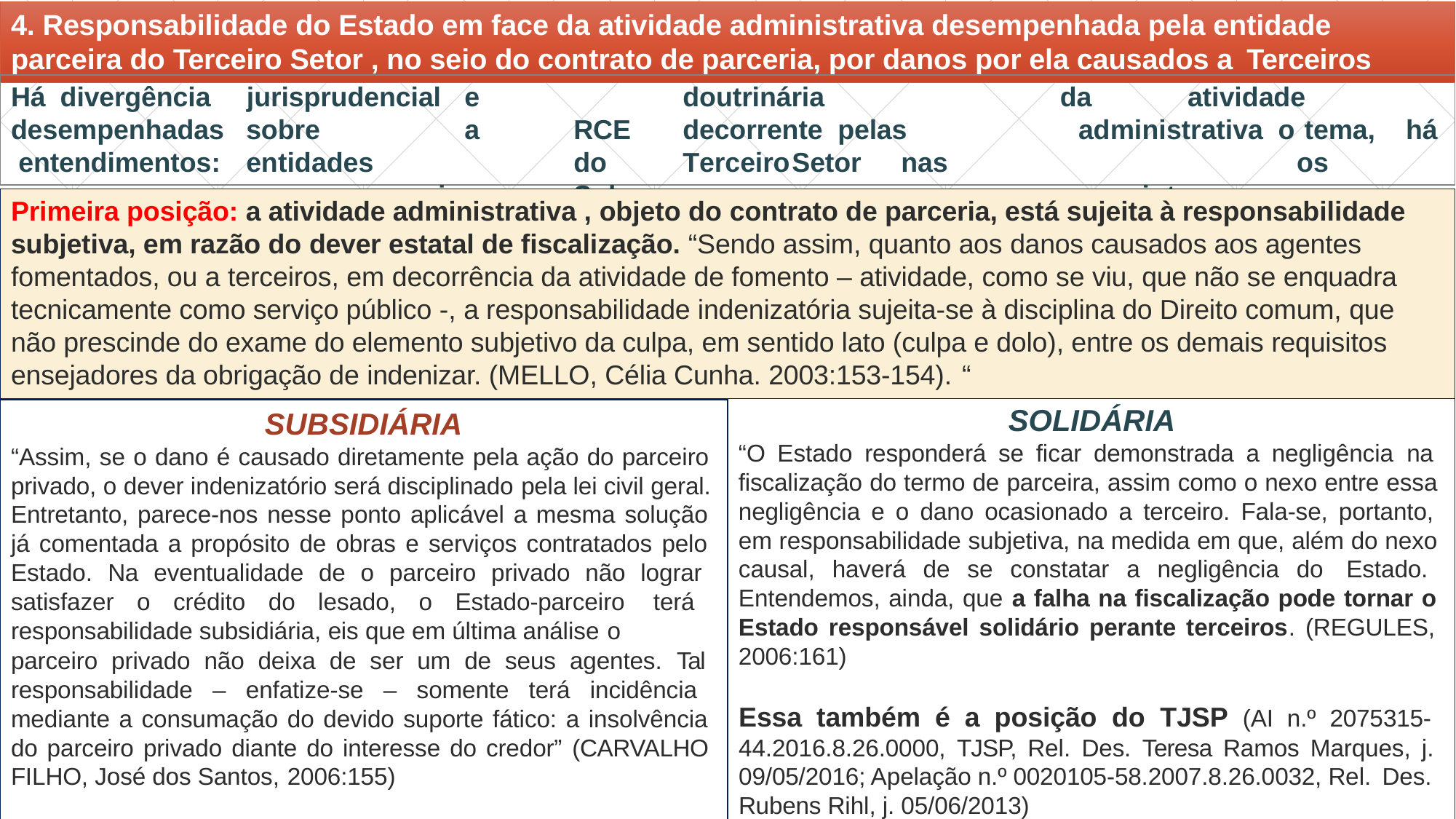

# 4. Responsabilidade do Estado em face da atividade administrativa desempenhada pela entidade  parceira do Terceiro Setor , no seio do contrato de parceria, por danos por ela causados a Terceiros

Há divergência  desempenhadas  entendimentos:
jurisprudencial	e		doutrinária		sobre		a	RCE	decorrente  pelas	entidades		do	Terceiro	Setor	nas		parcerias.	Sobre
da	atividade	administrativa  o	 tema,	há		os	seguintes

Primeira posição: a atividade administrativa , objeto do contrato de parceria, está sujeita à responsabilidade  subjetiva, em razão do dever estatal de fiscalização. “Sendo assim, quanto aos danos causados aos agentes  fomentados, ou a terceiros, em decorrência da atividade de fomento – atividade, como se viu, que não se enquadra  tecnicamente como serviço público -, a responsabilidade indenizatória sujeita-se à disciplina do Direito comum, que  não prescinde do exame do elemento subjetivo da culpa, em sentido lato (culpa e dolo), entre os demais requisitos  ensejadores da obrigação de indenizar. (MELLO, Célia Cunha. 2003:153-154). “

SOLIDÁRIA
“O Estado responderá se ficar demonstrada a negligência na  fiscalização do termo de parceira, assim como o nexo entre essa  negligência e o dano ocasionado a terceiro. Fala-se, portanto,  em responsabilidade subjetiva, na medida em que, além do nexo  causal, haverá de se constatar a negligência do Estado.  Entendemos, ainda, que a falha na fiscalização pode tornar o  Estado responsável solidário perante terceiros. (REGULES,  2006:161)

SUBSIDIÁRIA
“Assim, se o dano é causado diretamente pela ação do parceiro  privado, o dever indenizatório será disciplinado pela lei civil geral.  Entretanto, parece-nos nesse ponto aplicável a mesma solução  já comentada a propósito de obras e serviços contratados pelo  Estado. Na eventualidade de o parceiro privado não lograr  satisfazer o crédito do lesado, o Estado-parceiro terá  responsabilidade subsidiária, eis que em última análise o

Regresso

parceiro privado não deixa de ser um de seus agentes. Tal  responsabilidade – enfatize-se – somente terá incidência  mediante a consumação do devido suporte fático: a insolvência  do parceiro privado diante do interesse do credor” (CARVALHO  FILHO, José dos Santos, 2006:155)
Essa também é a posição do TJSP (AI n.º 2075315-  44.2016.8.26.0000, TJSP, Rel. Des. Teresa Ramos Marques, j.  09/05/2016; Apelação n.º 0020105-58.2007.8.26.0032, Rel. Des.
Rubens Rihl, j. 05/06/2013)